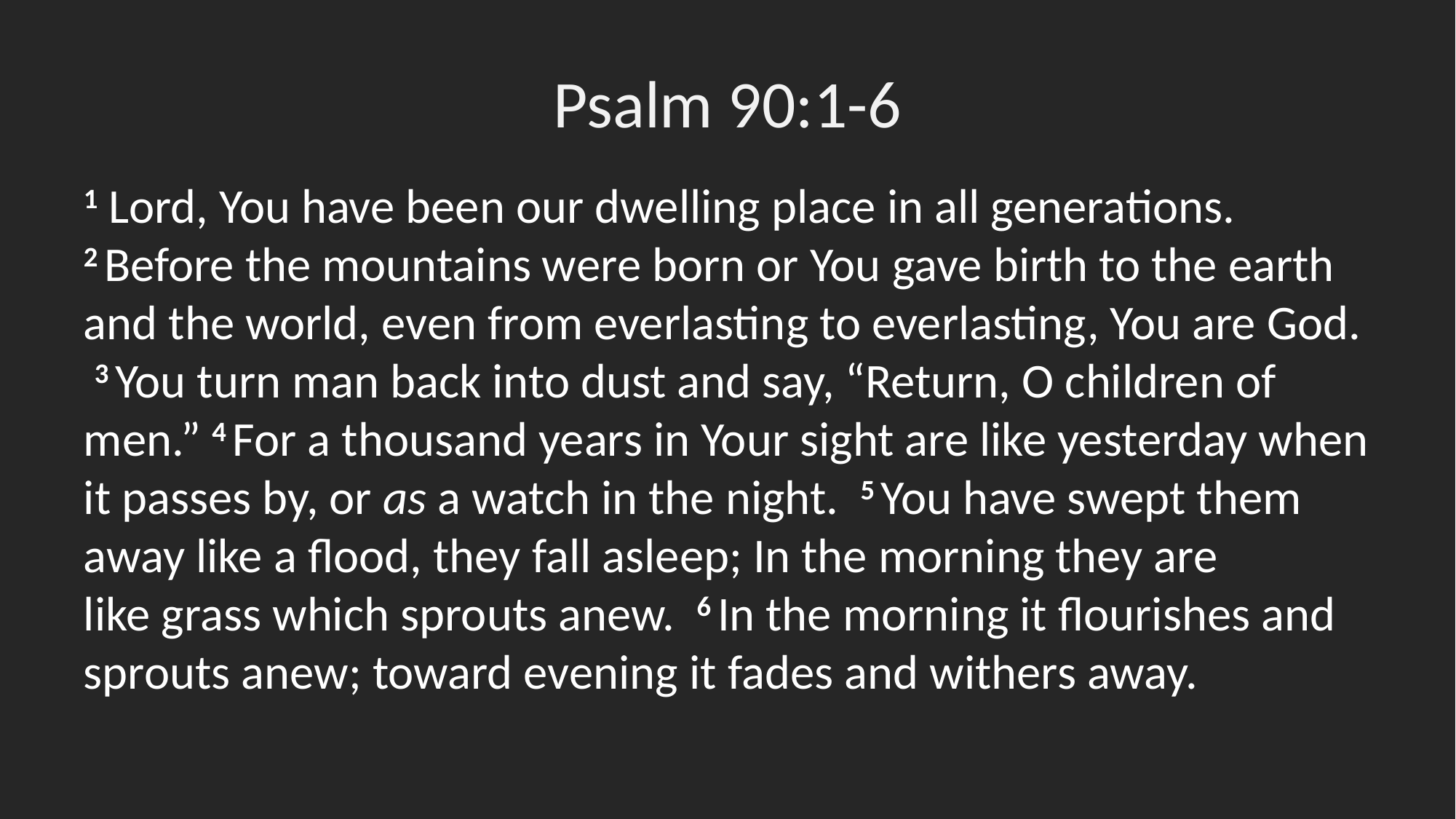

# Psalm 90:1-6
1 Lord, You have been our dwelling place in all generations. 2 Before the mountains were born or You gave birth to the earth and the world, even from everlasting to everlasting, You are God.  3 You turn man back into dust and say, “Return, O children of men.” 4 For a thousand years in Your sight are like yesterday when it passes by, or as a watch in the night.  5 You have swept them away like a flood, they fall asleep; In the morning they are like grass which sprouts anew.  6 In the morning it flourishes and sprouts anew; toward evening it fades and withers away.